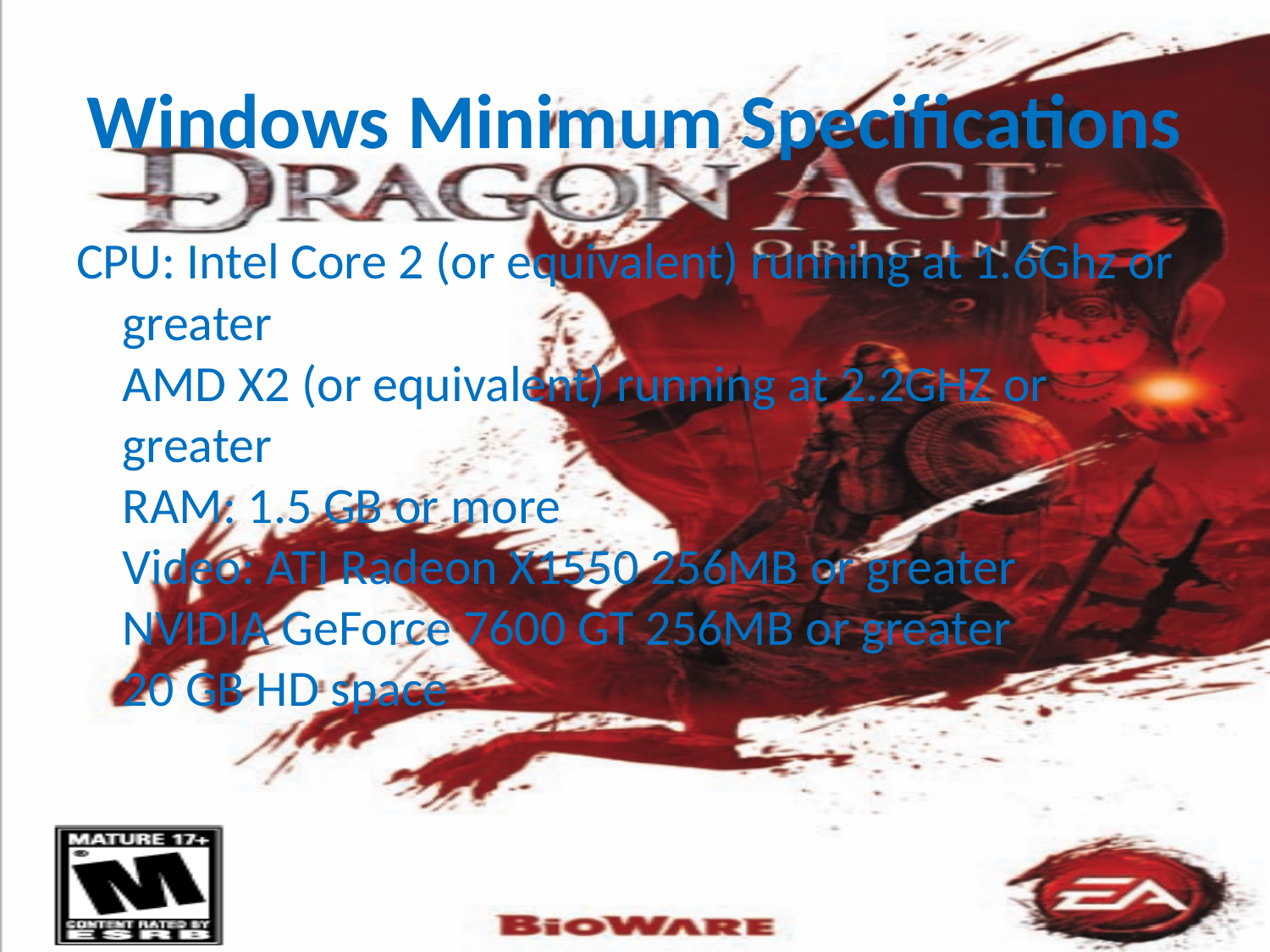

# Windows Minimum Specifications
CPU: Intel Core 2 (or equivalent) running at 1.6Ghz or greater
AMD X2 (or equivalent) running at 2.2GHZ or greater
RAM: 1.5 GB or more
Video: ATI Radeon X1550 256MB or greater
NVIDIA GeForce 7600 GT 256MB or greater
20 GB HD space